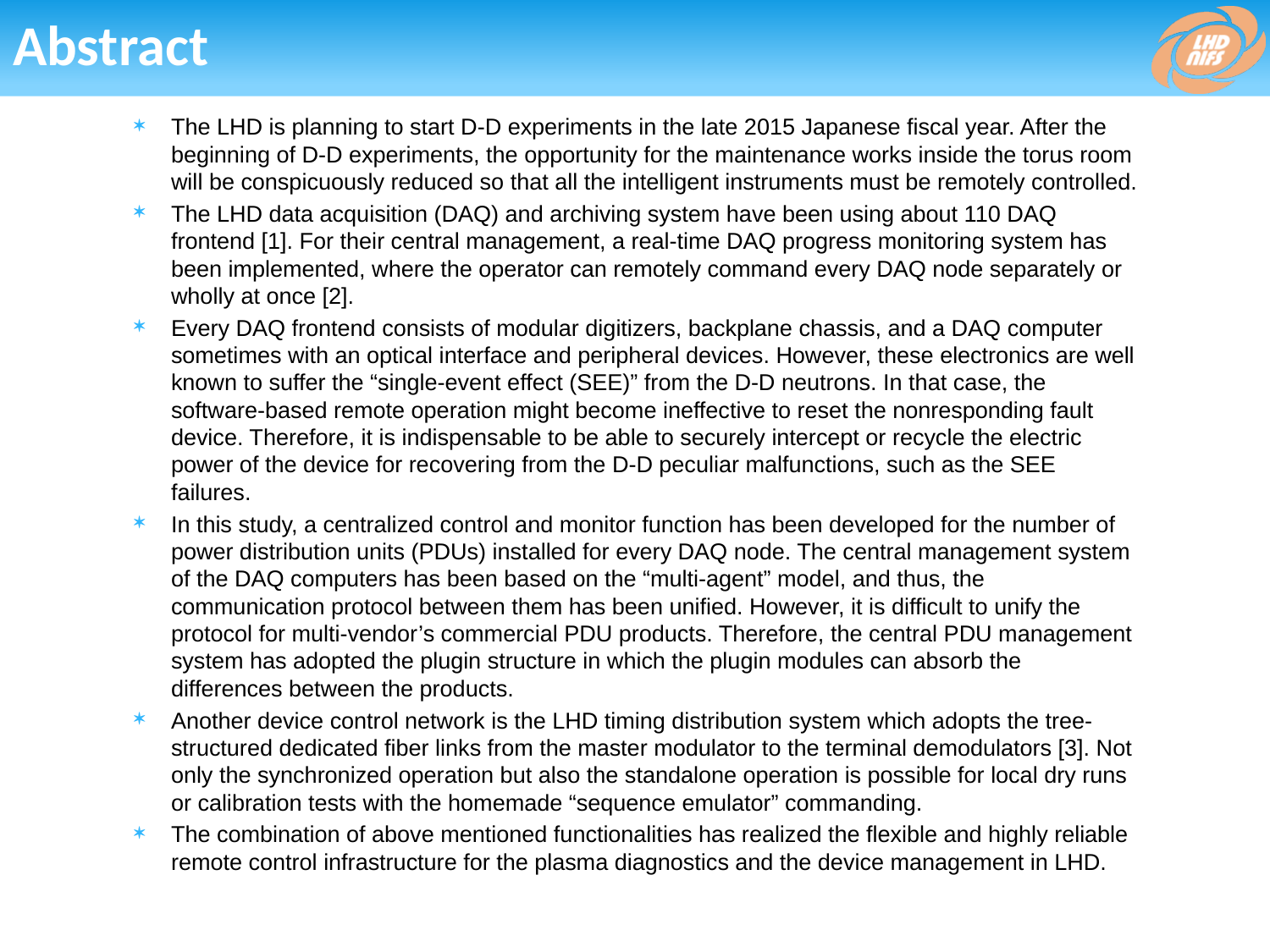

# Abstract
The LHD is planning to start D-D experiments in the late 2015 Japanese fiscal year. After the beginning of D-D experiments, the opportunity for the maintenance works inside the torus room will be conspicuously reduced so that all the intelligent instruments must be remotely controlled.
The LHD data acquisition (DAQ) and archiving system have been using about 110 DAQ frontend [1]. For their central management, a real-time DAQ progress monitoring system has been implemented, where the operator can remotely command every DAQ node separately or wholly at once [2].
Every DAQ frontend consists of modular digitizers, backplane chassis, and a DAQ computer sometimes with an optical interface and peripheral devices. However, these electronics are well known to suffer the “single-event effect (SEE)” from the D-D neutrons. In that case, the software-based remote operation might become ineffective to reset the nonresponding fault device. Therefore, it is indispensable to be able to securely intercept or recycle the electric power of the device for recovering from the D-D peculiar malfunctions, such as the SEE failures.
In this study, a centralized control and monitor function has been developed for the number of power distribution units (PDUs) installed for every DAQ node. The central management system of the DAQ computers has been based on the “multi-agent” model, and thus, the communication protocol between them has been unified. However, it is difficult to unify the protocol for multi-vendor’s commercial PDU products. Therefore, the central PDU management system has adopted the plugin structure in which the plugin modules can absorb the differences between the products.
Another device control network is the LHD timing distribution system which adopts the tree-structured dedicated fiber links from the master modulator to the terminal demodulators [3]. Not only the synchronized operation but also the standalone operation is possible for local dry runs or calibration tests with the homemade “sequence emulator” commanding.
The combination of above mentioned functionalities has realized the flexible and highly reliable remote control infrastructure for the plasma diagnostics and the device management in LHD.